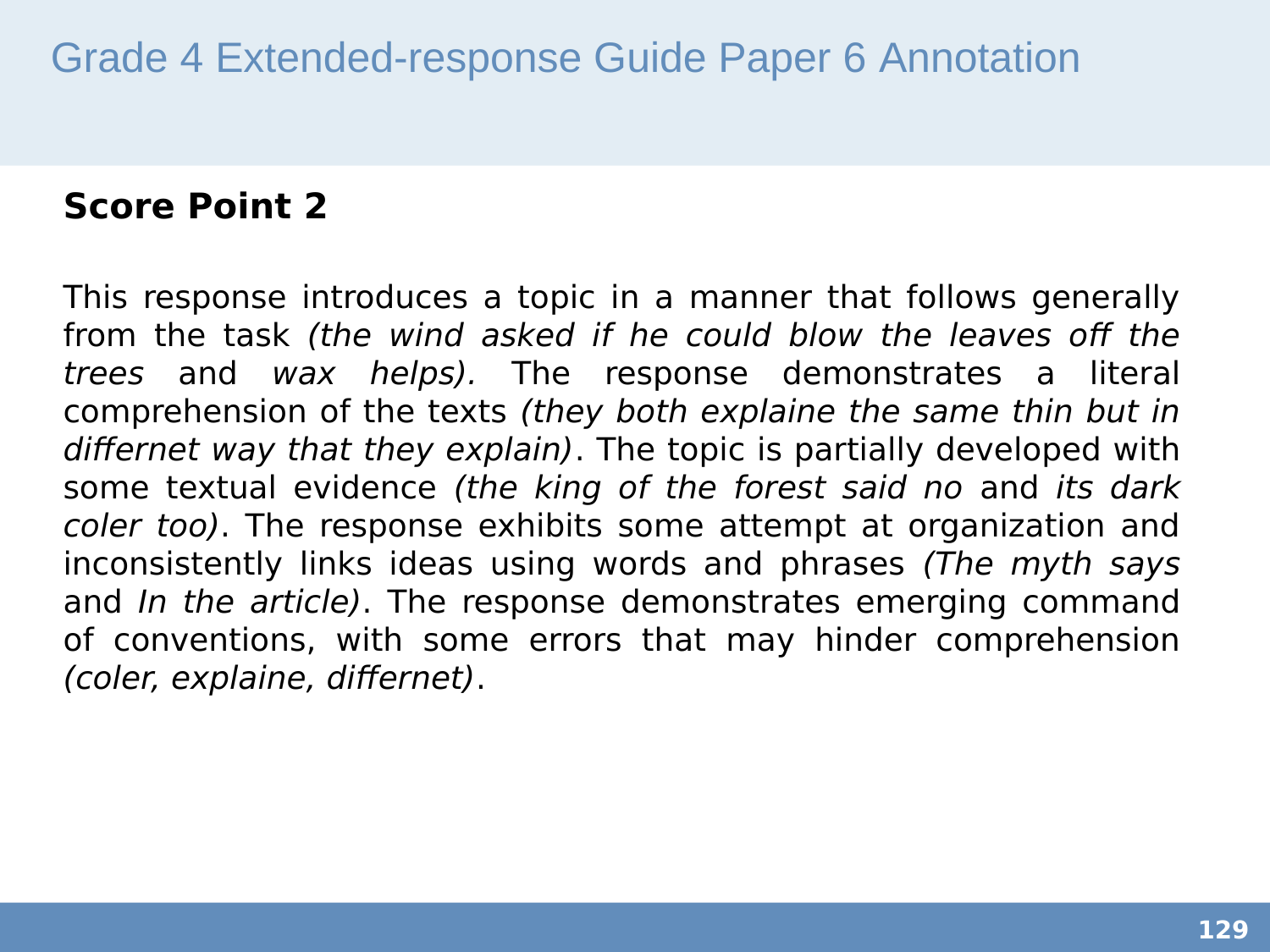

# Grade 4 Extended-response Guide Paper 6 Annotation
Score Point 2

This response introduces a topic in a manner that follows generally from the task (the wind asked if he could blow the leaves off the trees and wax helps). The response demonstrates a literal comprehension of the texts (they both explaine the same thin but in differnet way that they explain). The topic is partially developed with some textual evidence (the king of the forest said no and its dark coler too). The response exhibits some attempt at organization and inconsistently links ideas using words and phrases (The myth says and In the article). The response demonstrates emerging command of conventions, with some errors that may hinder comprehension (coler, explaine, differnet).

129